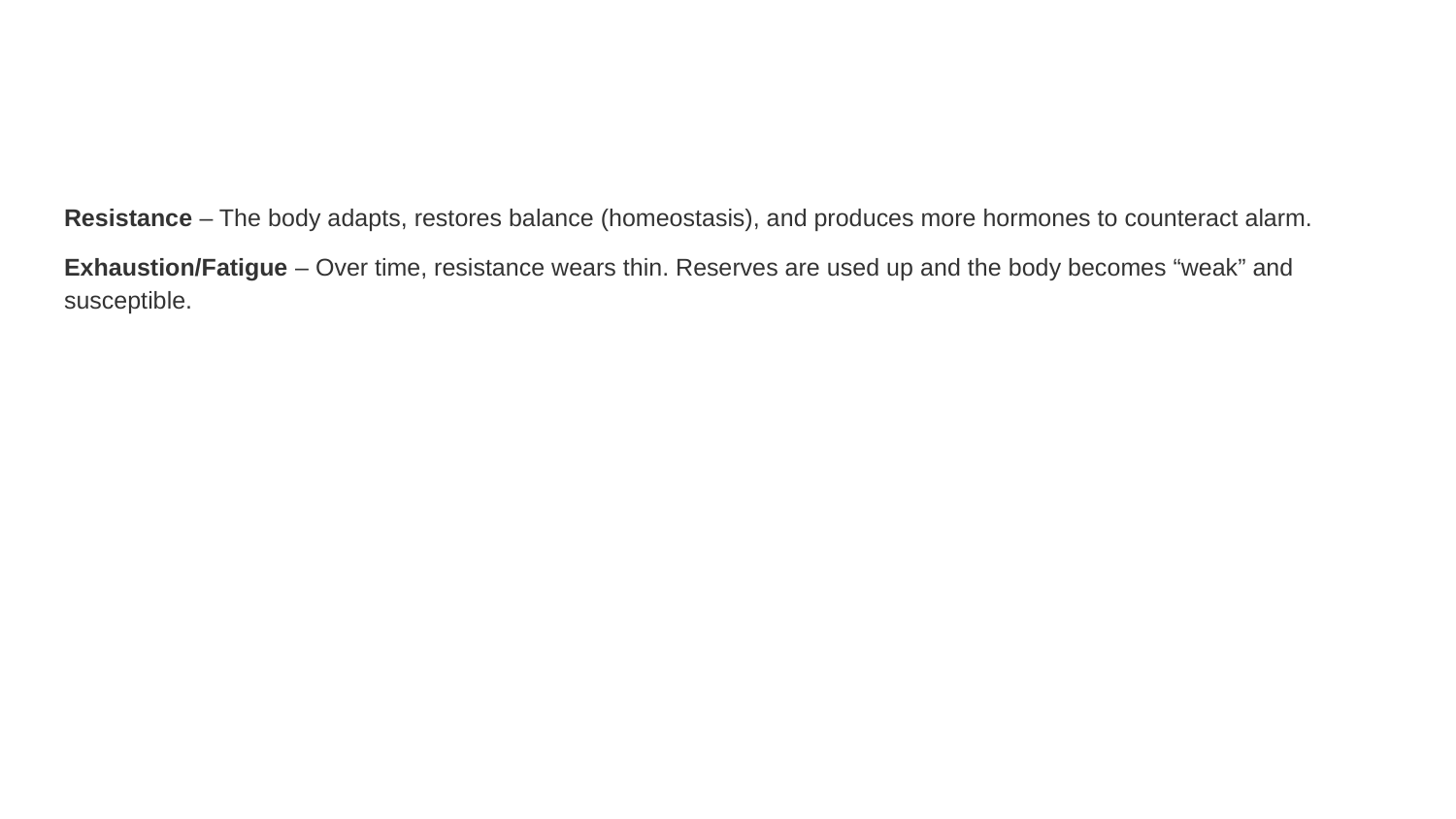

#
Resistance – The body adapts, restores balance (homeostasis), and produces more hormones to counteract alarm.
Exhaustion/Fatigue – Over time, resistance wears thin. Reserves are used up and the body becomes “weak” and susceptible.